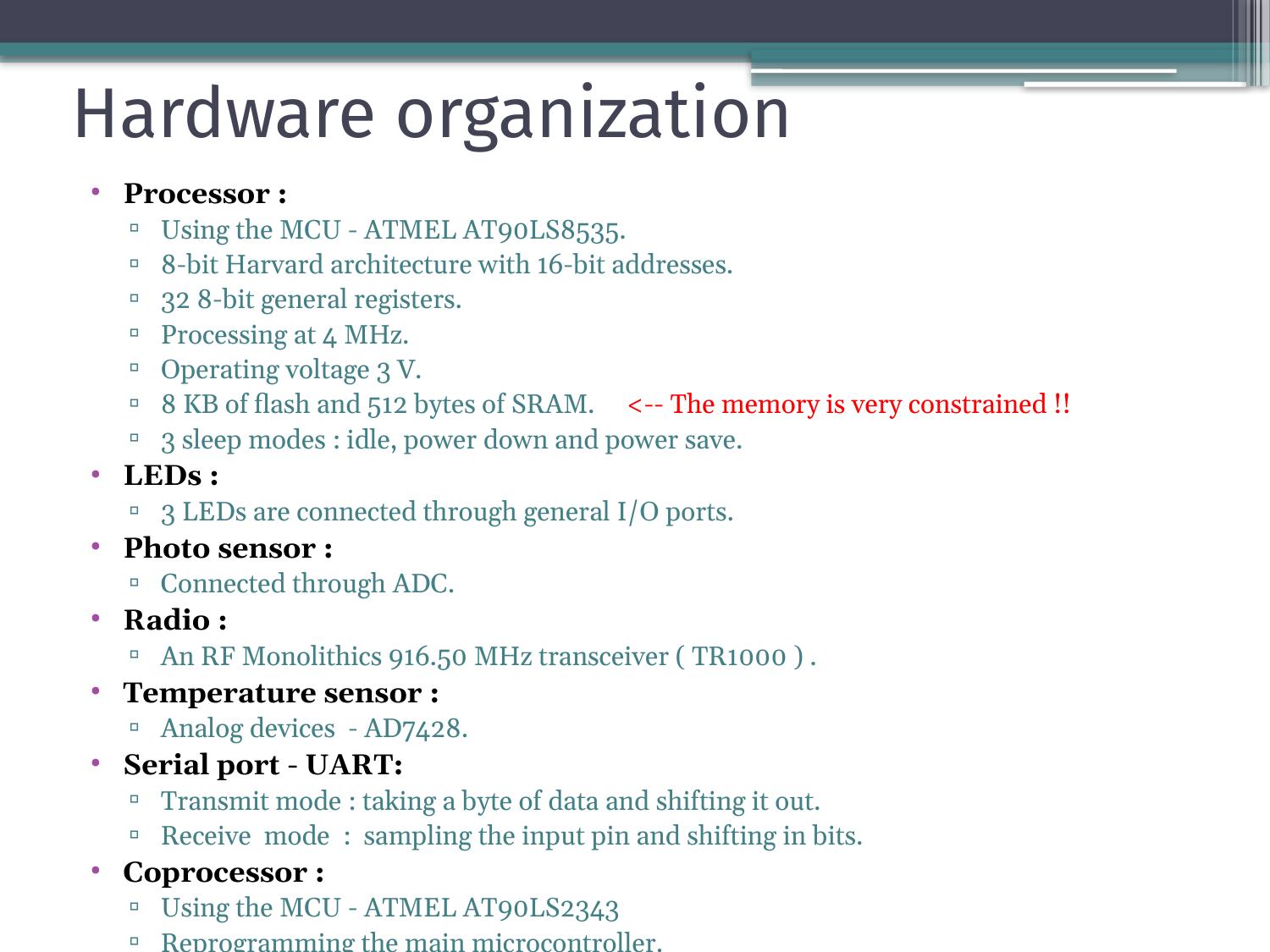

# Hardware organization
Processor :
Using the MCU - ATMEL AT90LS8535.
8-bit Harvard architecture with 16-bit addresses.
32 8-bit general registers.
Processing at 4 MHz.
Operating voltage 3 V.
8 KB of flash and 512 bytes of SRAM.     <-- The memory is very constrained !!
3 sleep modes : idle, power down and power save.
LEDs :
3 LEDs are connected through general I/O ports.
Photo sensor :
Connected through ADC.
Radio :
An RF Monolithics 916.50 MHz transceiver ( TR1000 ) .
Temperature sensor :
Analog devices  - AD7428.
Serial port - UART:
Transmit mode : taking a byte of data and shifting it out.
Receive  mode  :  sampling the input pin and shifting in bits.
Coprocessor :
Using the MCU - ATMEL AT90LS2343
Reprogramming the main microcontroller.